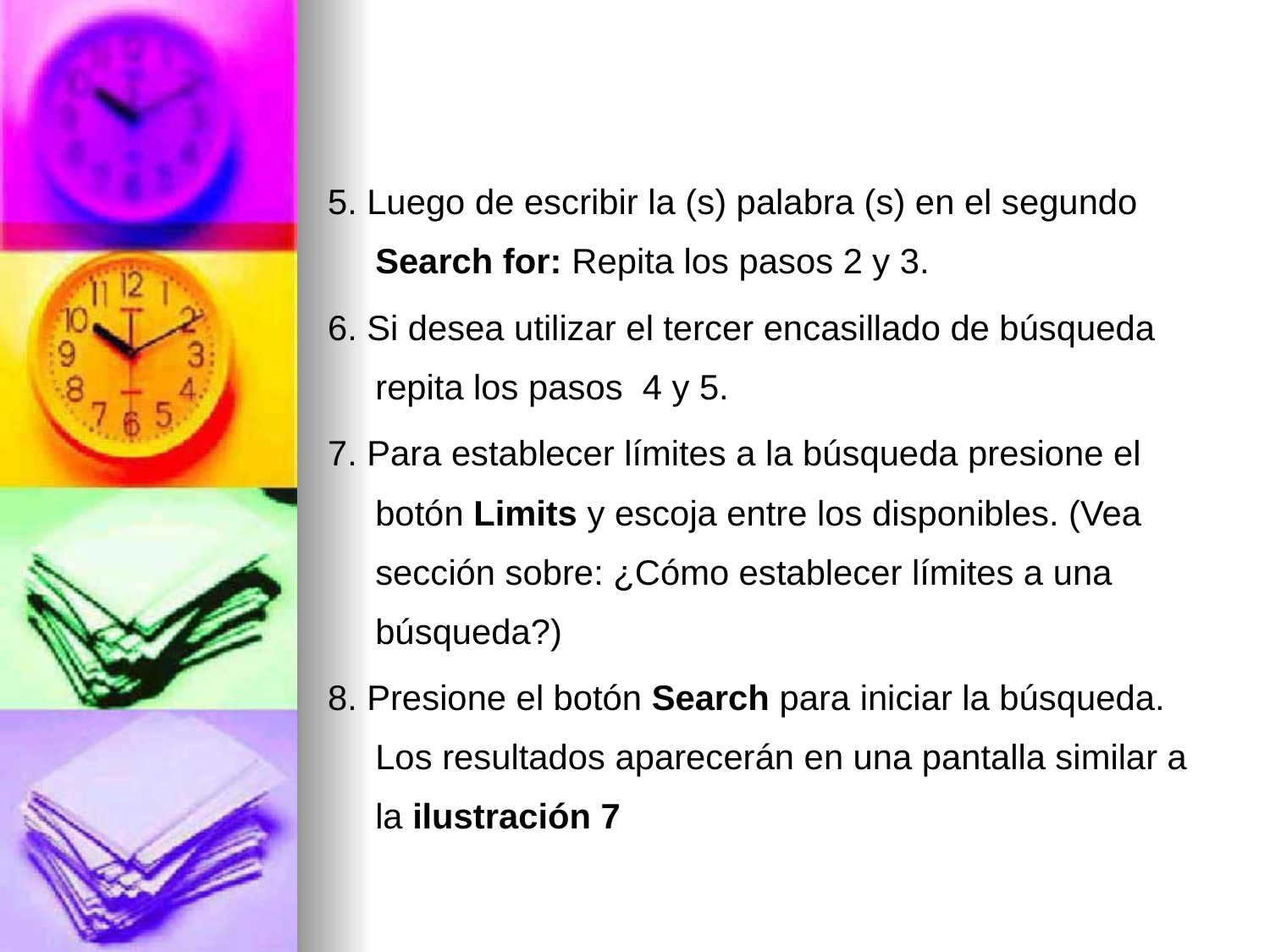

5. Luego de escribir la (s) palabra (s) en el segundo Search for: Repita los pasos 2 y 3.
6. Si desea utilizar el tercer encasillado de búsqueda repita los pasos  4 y 5.
7. Para establecer límites a la búsqueda presione el botón Limits y escoja entre los disponibles. (Vea sección sobre: ¿Cómo establecer límites a una búsqueda?)
8. Presione el botón Search para iniciar la búsqueda. Los resultados aparecerán en una pantalla similar a la ilustración 7